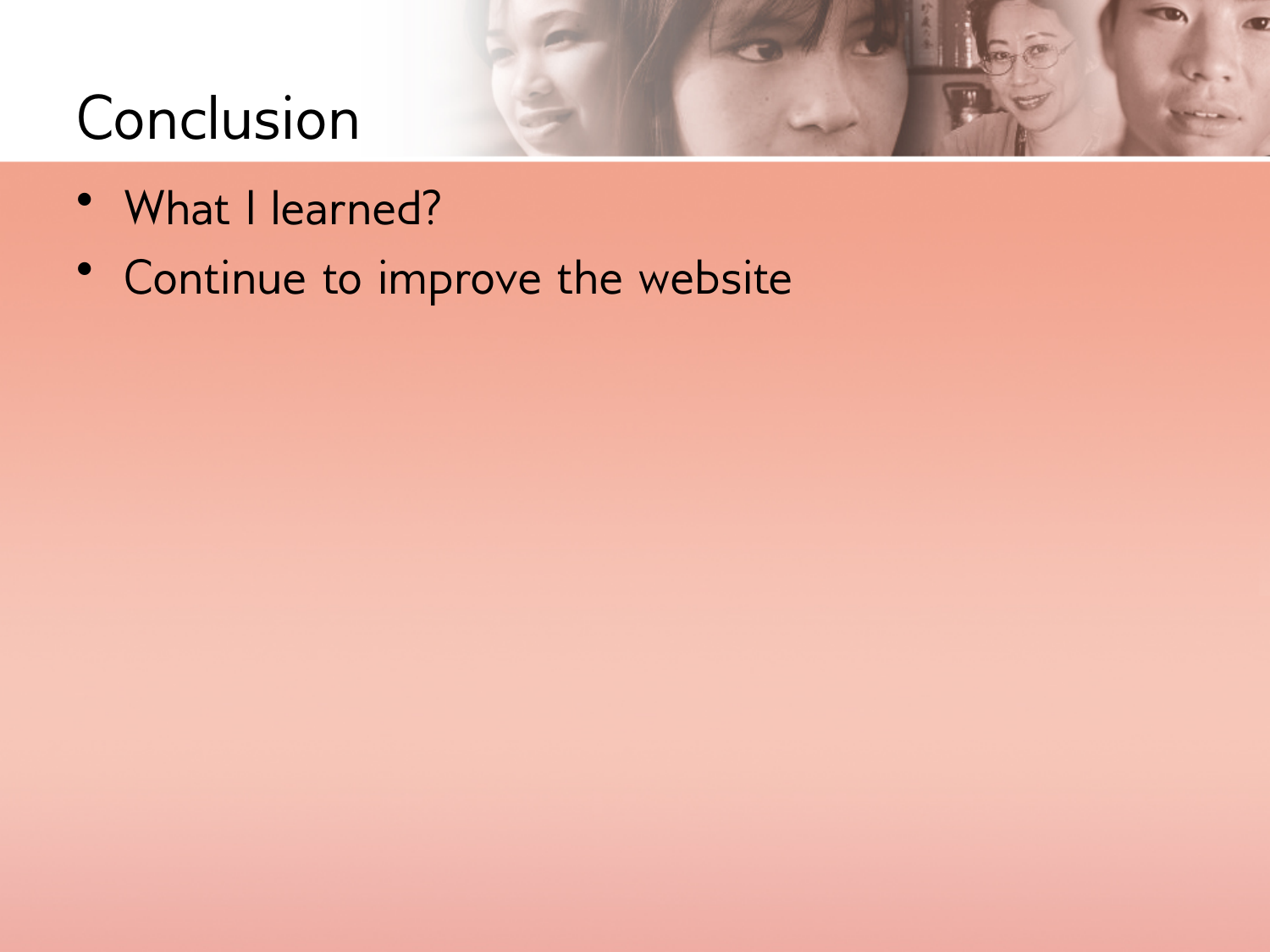

# Conclusion
What I learned?
Continue to improve the website